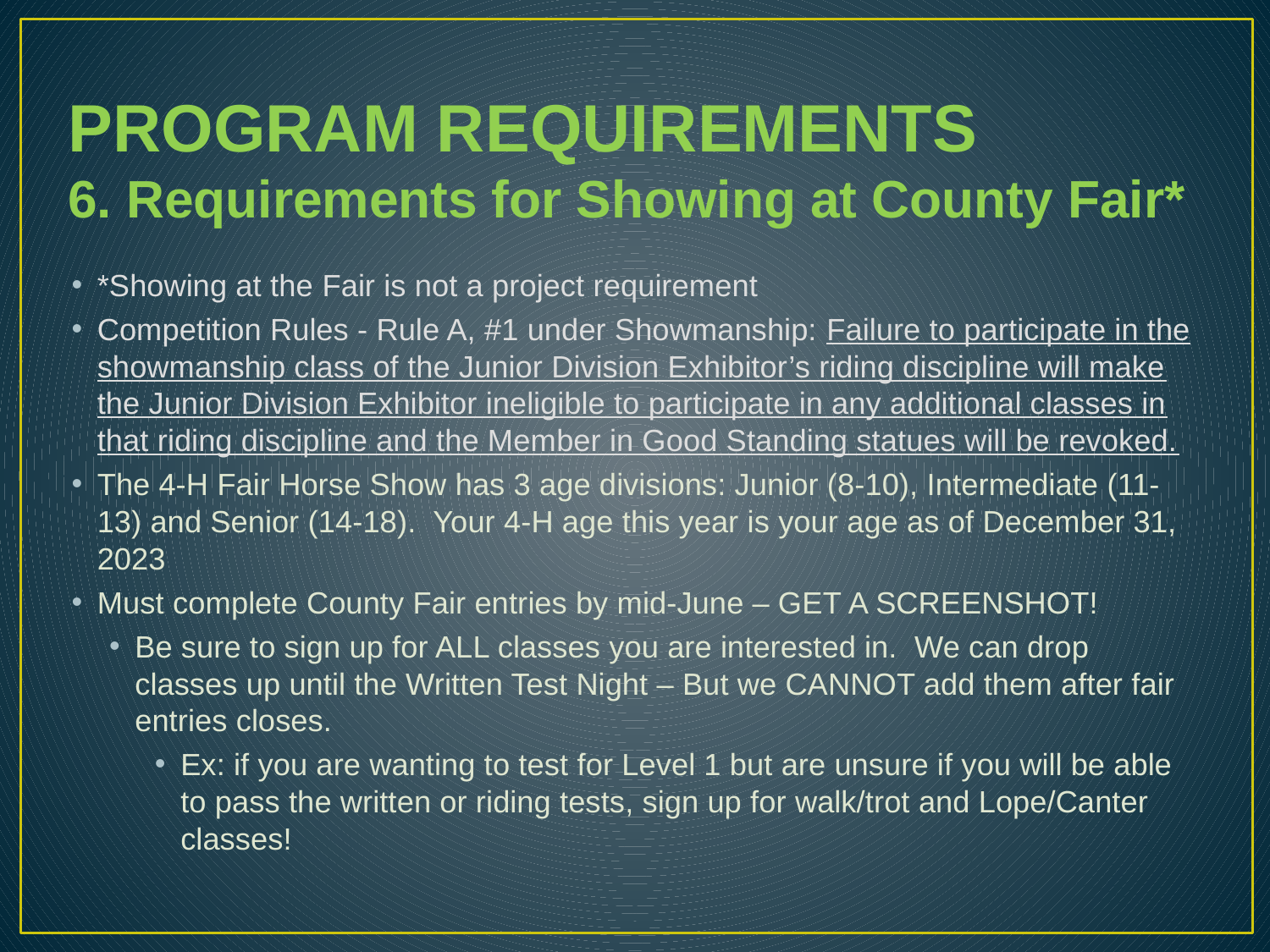

# PROGRAM REQUIREMENTS
6. Requirements for Showing at County Fair*
*Showing at the Fair is not a project requirement
Competition Rules - Rule A, #1 under Showmanship: Failure to participate in the showmanship class of the Junior Division Exhibitor’s riding discipline will make the Junior Division Exhibitor ineligible to participate in any additional classes in that riding discipline and the Member in Good Standing statues will be revoked.
The 4-H Fair Horse Show has 3 age divisions: Junior (8-10), Intermediate (11-13) and Senior (14-18).  Your 4-H age this year is your age as of December 31, 2023
Must complete County Fair entries by mid-June – GET A SCREENSHOT!
Be sure to sign up for ALL classes you are interested in.  We can drop classes up until the Written Test Night – But we CANNOT add them after fair entries closes.
Ex: if you are wanting to test for Level 1 but are unsure if you will be able to pass the written or riding tests, sign up for walk/trot and Lope/Canter classes!